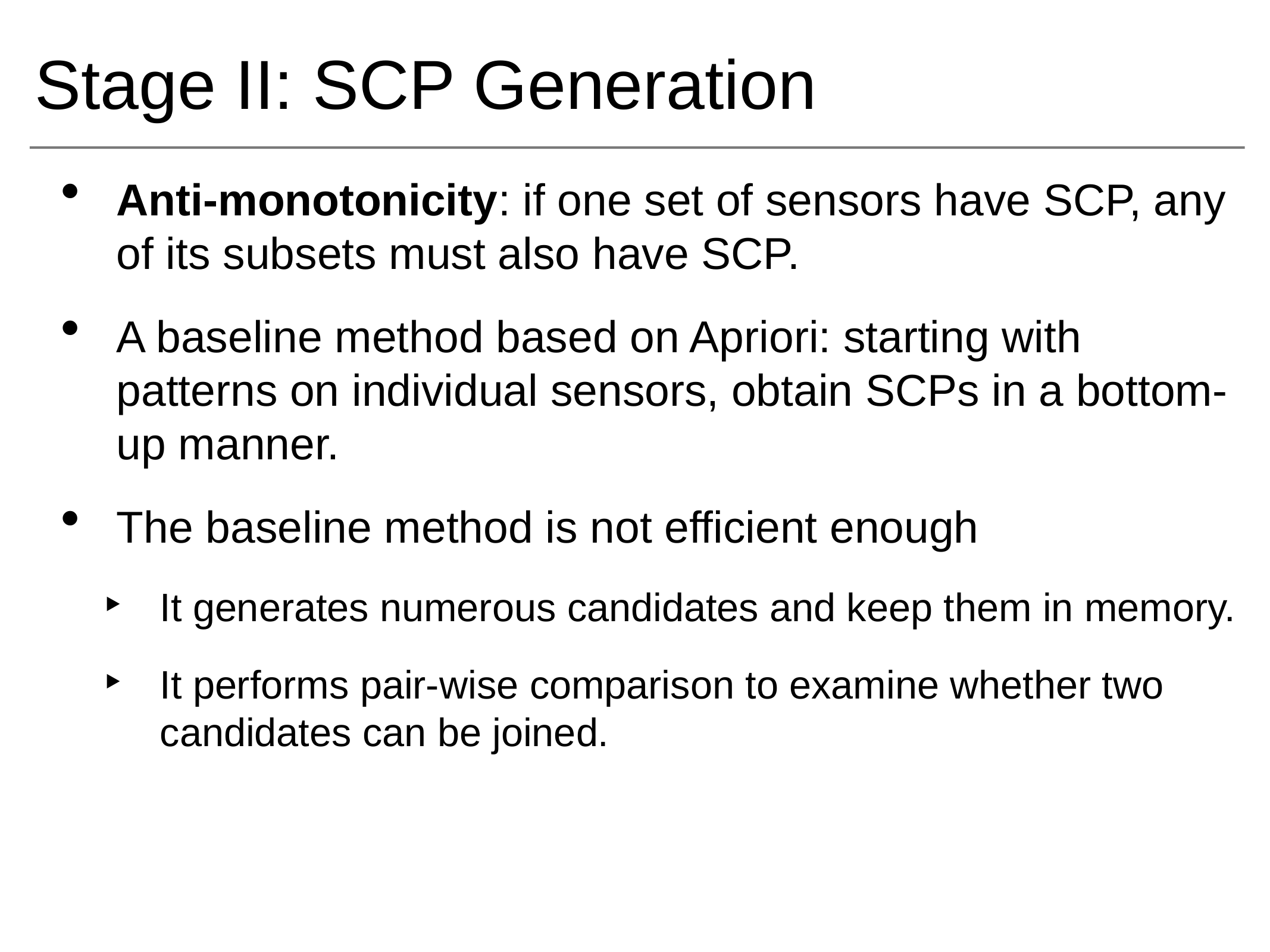

# Stage II: SCP Generation
Anti-monotonicity: if one set of sensors have SCP, any of its subsets must also have SCP.
A baseline method based on Apriori: starting with patterns on individual sensors, obtain SCPs in a bottom-up manner.
The baseline method is not efficient enough
It generates numerous candidates and keep them in memory.
It performs pair-wise comparison to examine whether two candidates can be joined.
12